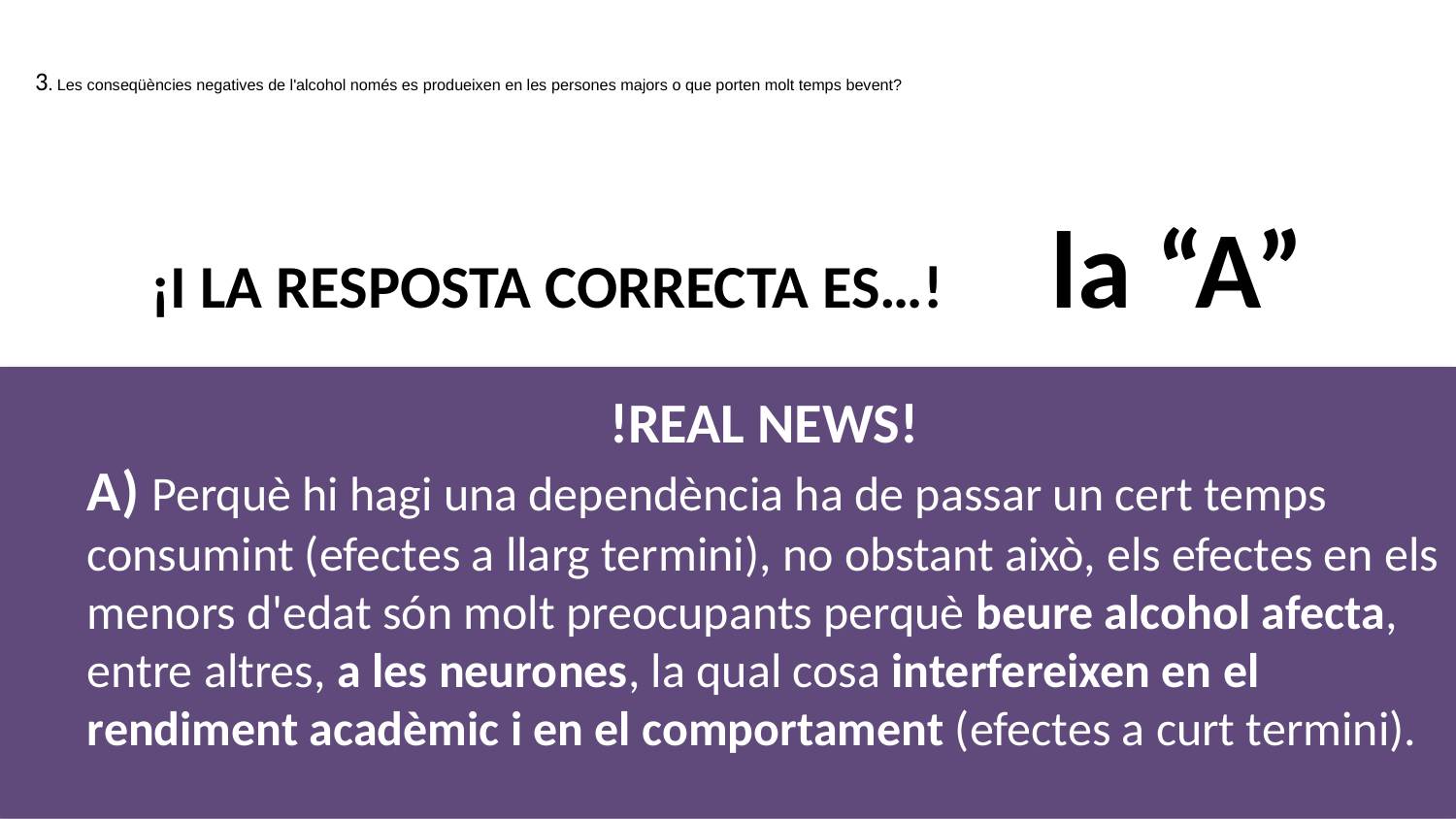

# 3. Les conseqüències negatives de l'alcohol només es produeixen en les persones majors o que porten molt temps bevent?
la “A”
¡I LA RESPOSTA CORRECTA ES…!
!REAL NEWS!
A) Perquè hi hagi una dependència ha de passar un cert temps consumint (efectes a llarg termini), no obstant això, els efectes en els menors d'edat són molt preocupants perquè beure alcohol afecta, entre altres, a les neurones, la qual cosa interfereixen en el rendiment acadèmic i en el comportament (efectes a curt termini).